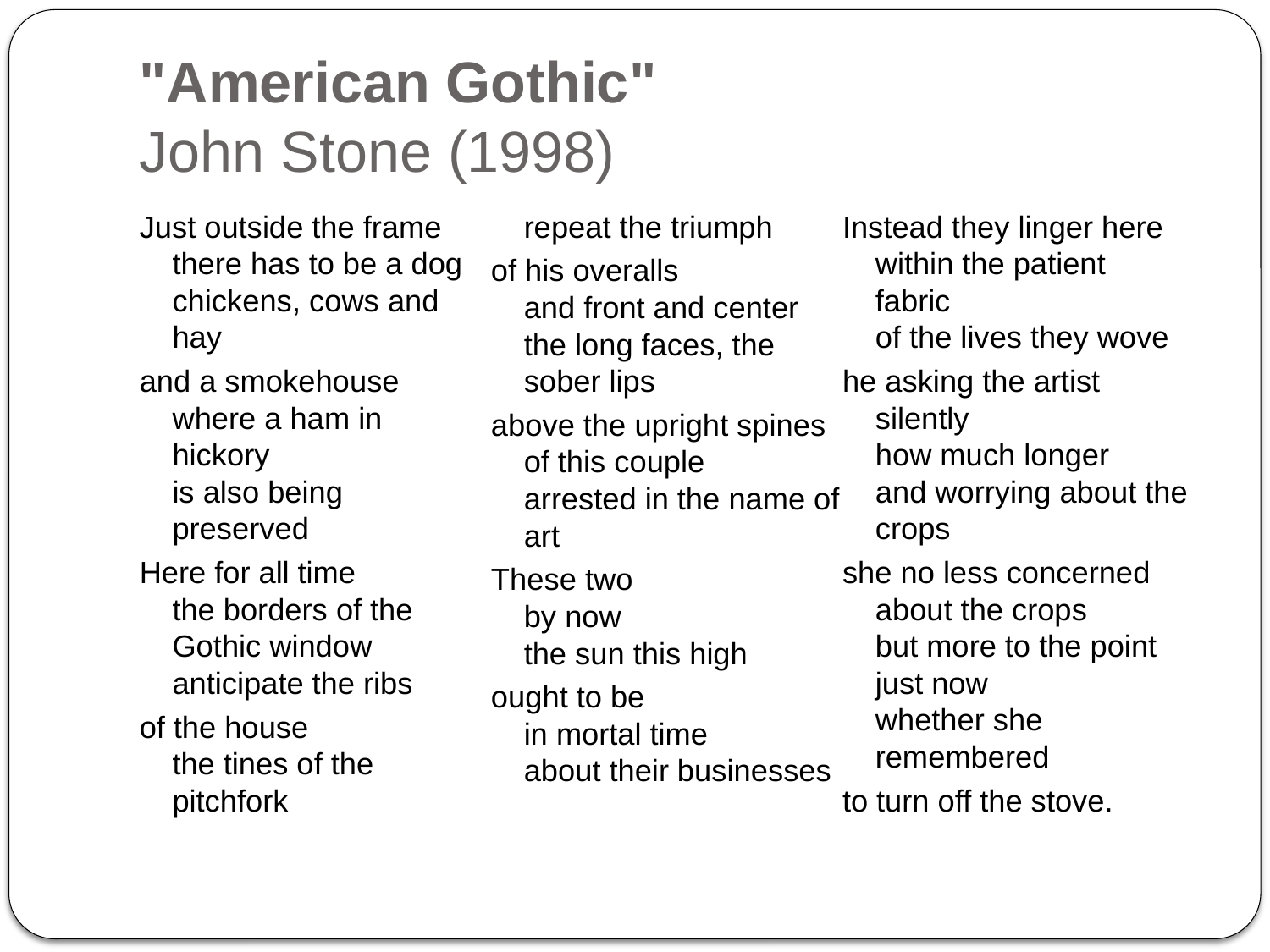

# "American Gothic" John Stone (1998)
Just outside the frame 
there has to be a dog 
chickens, cows and hay
and a smokehouse 
where a ham in hickory 
is also being preserved
Here for all time 
the borders of the Gothic window 
anticipate the ribs
of the house 
the tines of the pitchfork 
repeat the triumph
of his overalls 
and front and center 
the long faces, the sober lips
above the upright spines 
of this couple 
arrested in the name of art
These two 
by now 
the sun this high
ought to be 
in mortal time 
about their businesses
Instead they linger here 
within the patient fabric 
of the lives they wove
he asking the artist silently 
how much longer 
and worrying about the crops
she no less concerned about the crops 
but more to the point just now 
whether she remembered
to turn off the stove.